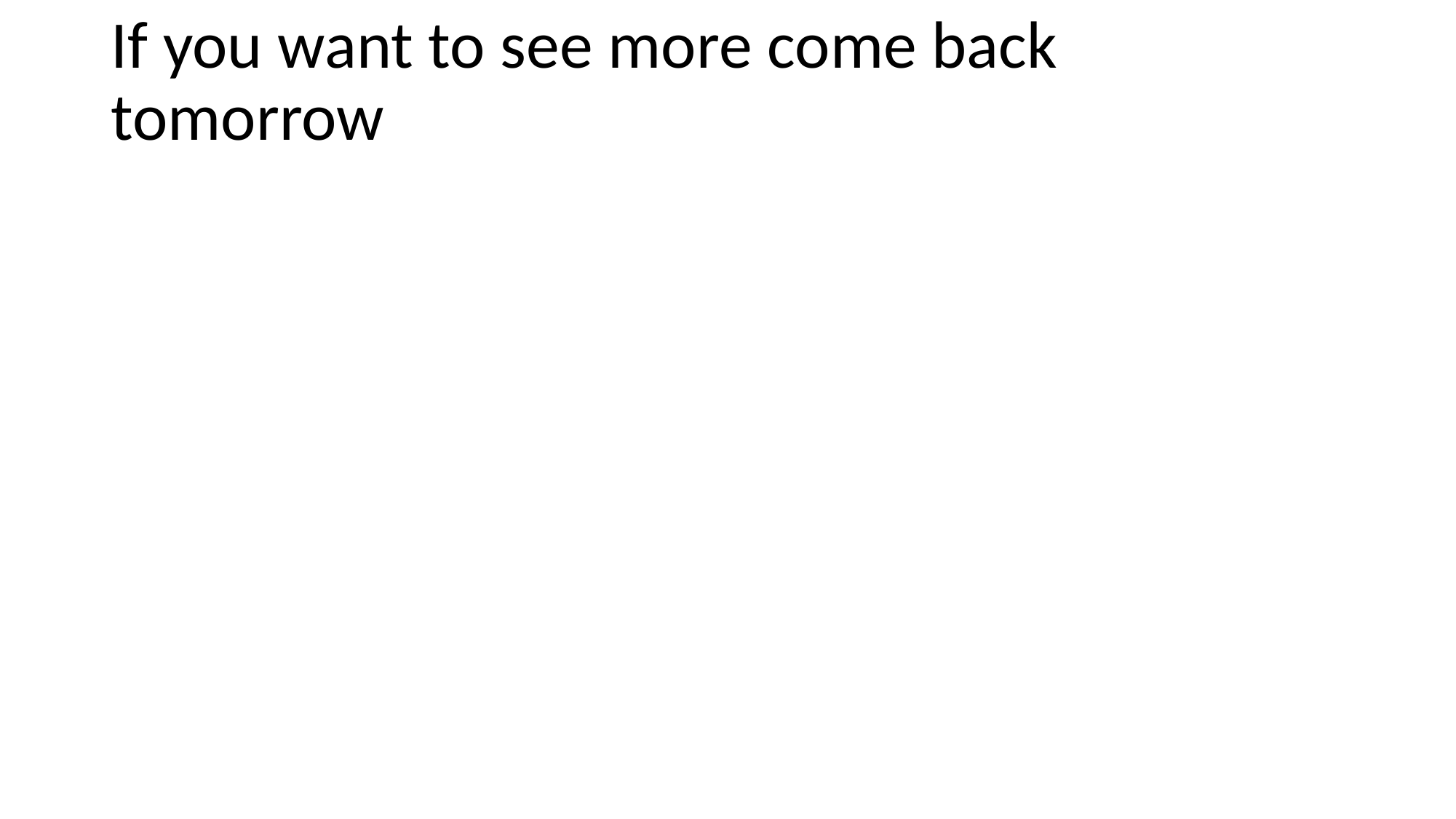

# If you want to see more come back tomorrow